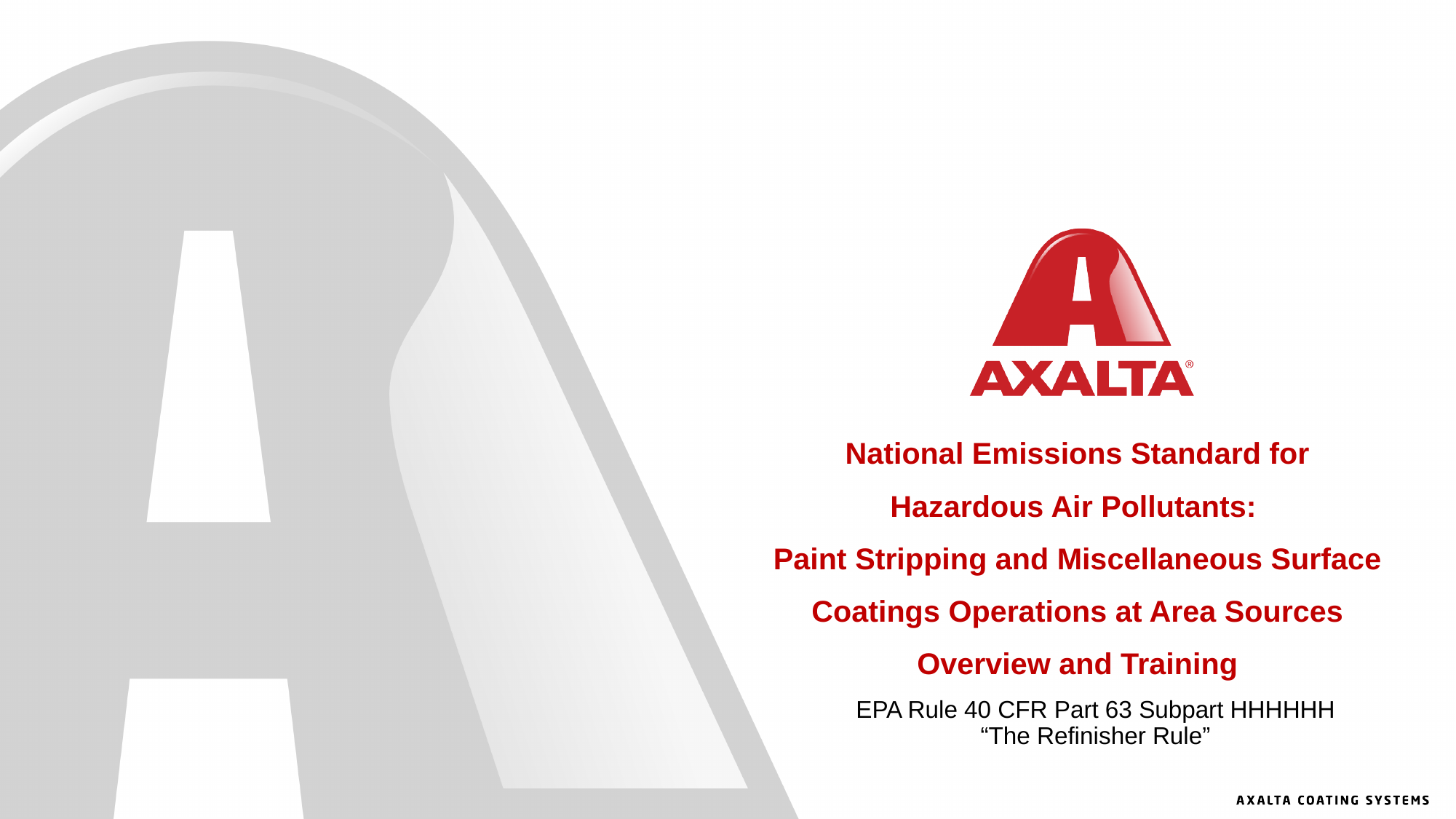

# National Emissions Standard for Hazardous Air Pollutants: Paint Stripping and Miscellaneous Surface Coatings Operations at Area Sources Overview and Training
EPA Rule 40 CFR Part 63 Subpart HHHHHH
“The Refinisher Rule”